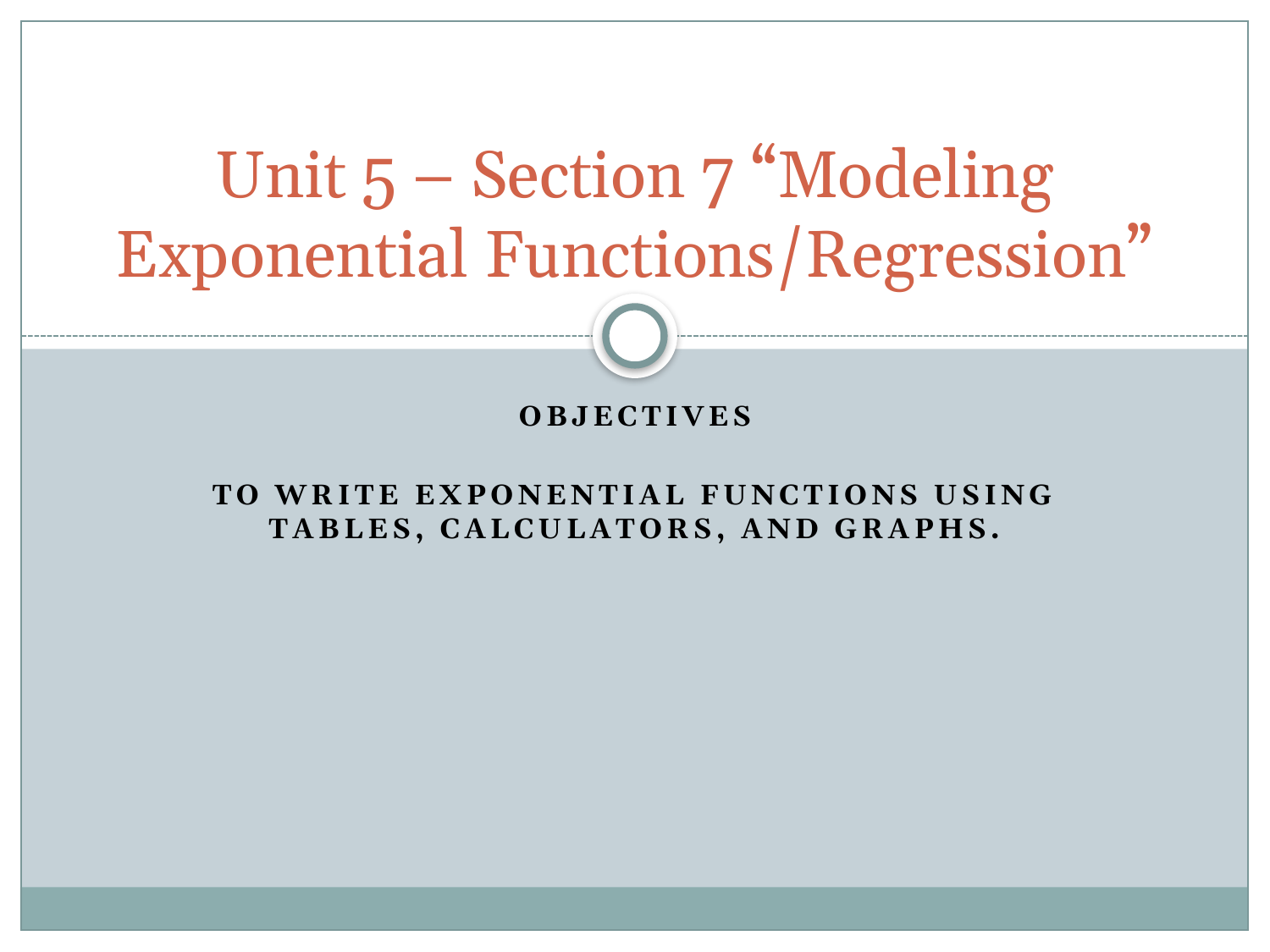

# Unit 5 – Section 7 “Modeling Exponential Functions/Regression”
Objectives

To write exponential functions using tables, calculators, and graphs.